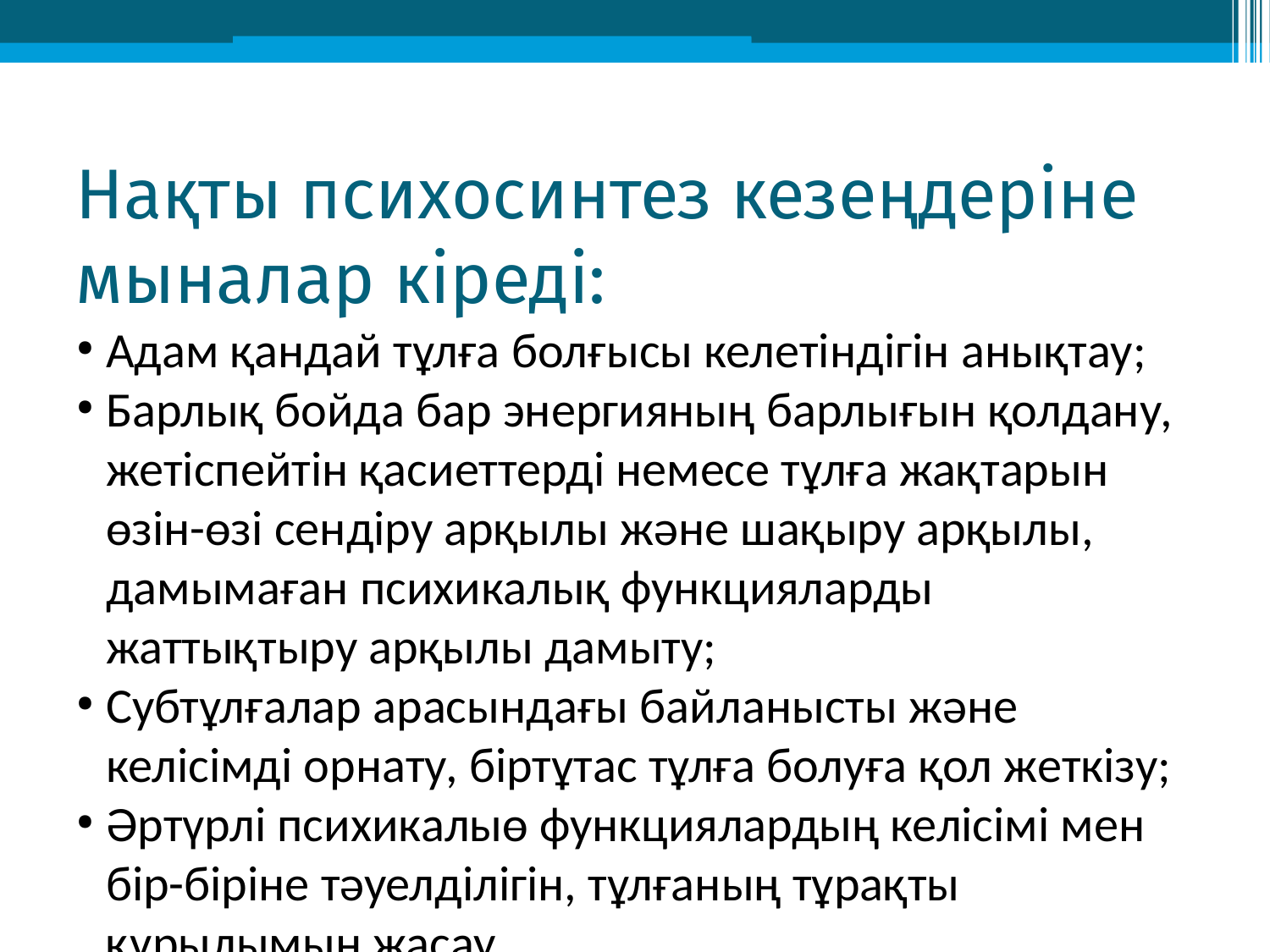

Нақты психосинтез кезеңдеріне мыналар кіреді:
Адам қандай тұлға болғысы келетіндігін анықтау;
Барлық бойда бар энергияның барлығын қолдану, жетіспейтін қасиеттерді немесе тұлға жақтарын өзін-өзі сендіру арқылы және шақыру арқылы, дамымаған психикалық функцияларды жаттықтыру арқылы дамыту;
Субтұлғалар арасындағы байланысты және келісімді орнату, біртұтас тұлға болуға қол жеткізу;
Әртүрлі психикалыө функциялардың келісімі мен бір-біріне тәуелділігін, тұлғаның тұрақты құрылымын жасау.